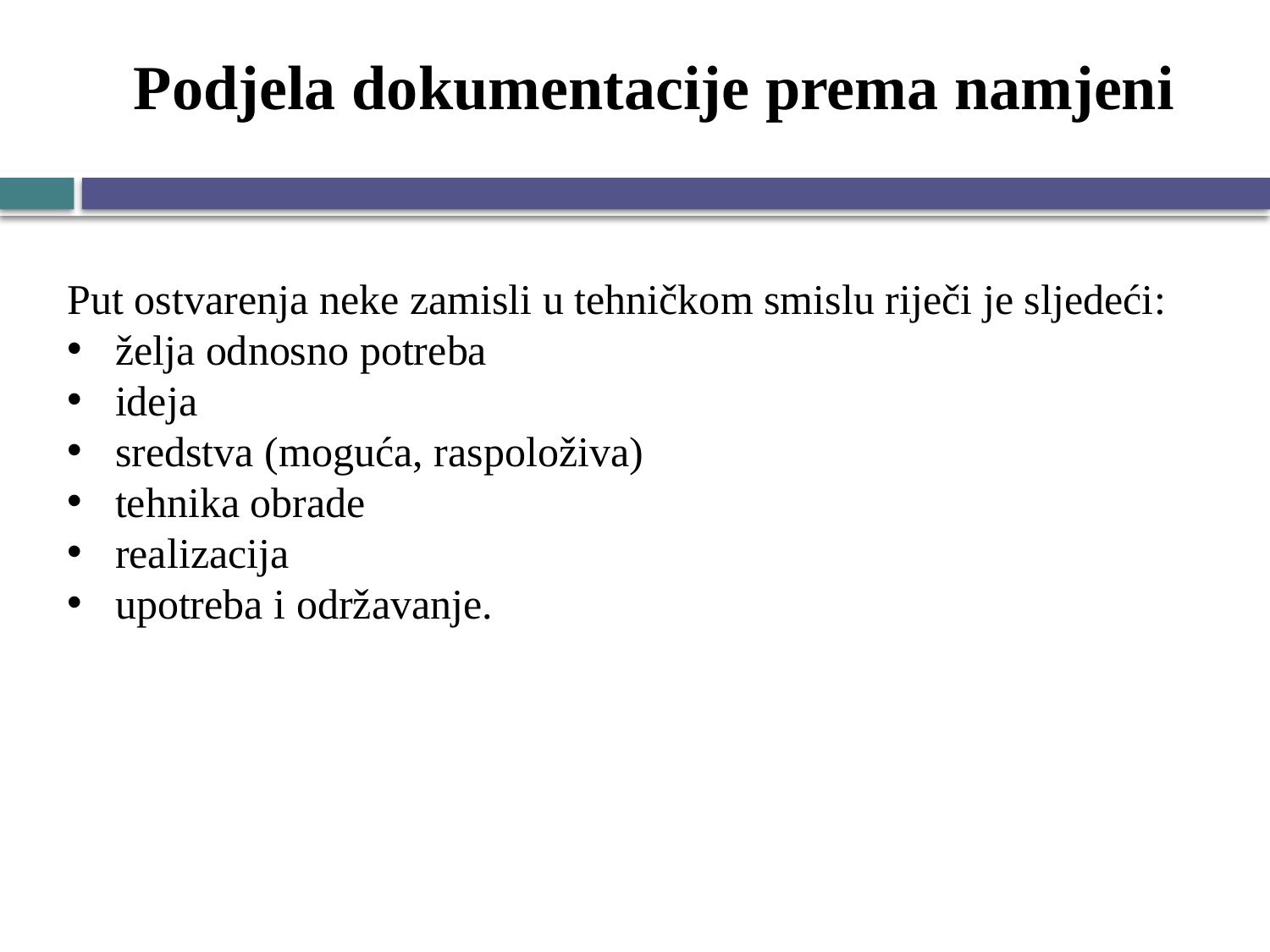

# Podjela dokumentacije prema namjeni
Put ostvarenja neke zamisli u tehničkom smislu riječi je sljedeći:
želja odnosno potreba
ideja
sredstva (moguća, raspoloživa)
tehnika obrade
realizacija
upotreba i održavanje.